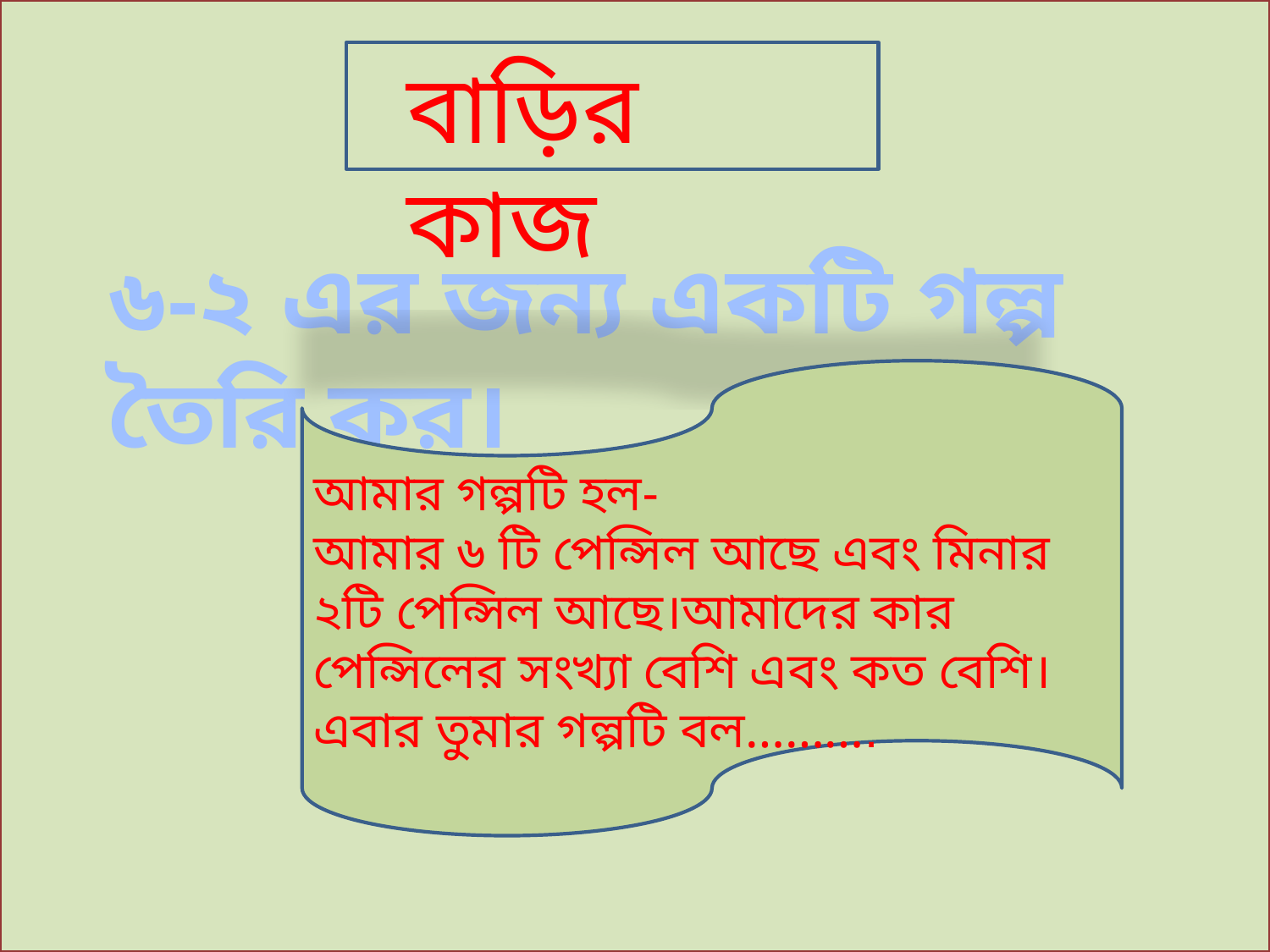

বাড়ির কাজ
৬-২ এর জন্য একটি গল্প তৈরি কর।

আমার গল্পটি হল-
আমার ৬ টি পেন্সিল আছে এবং মিনার ২টি পেন্সিল আছে।আমাদের কার পেন্সিলের সংখ্যা বেশি এবং কত বেশি।
এবার তুমার গল্পটি বল……….